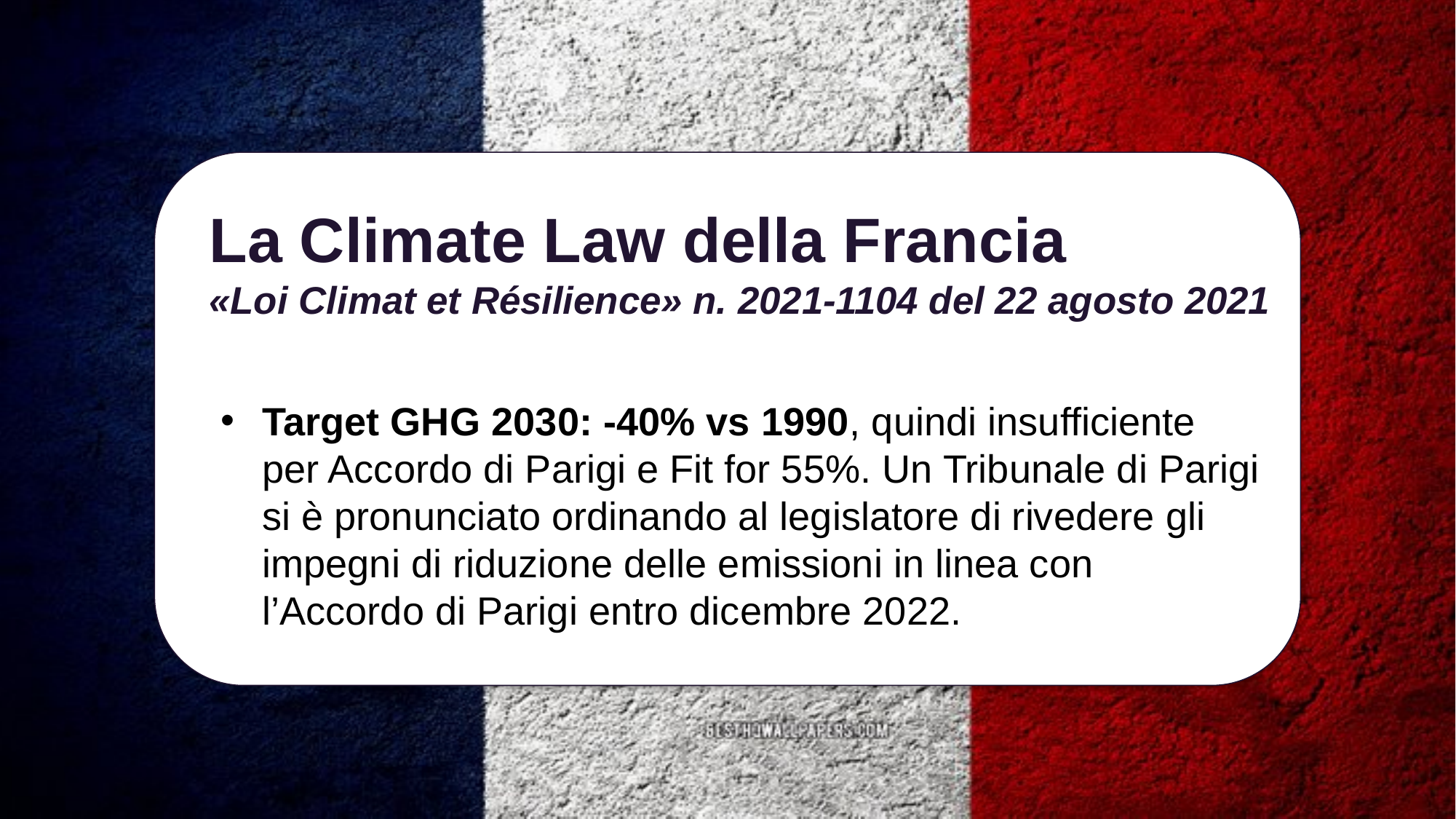

La Climate Law della Francia
«Loi Climat et Résilience» n. 2021-1104 del 22 agosto 2021
Target GHG 2030: -40% vs 1990, quindi insufficiente per Accordo di Parigi e Fit for 55%. Un Tribunale di Parigi si è pronunciato ordinando al legislatore di rivedere gli impegni di riduzione delle emissioni in linea con l’Accordo di Parigi entro dicembre 2022.